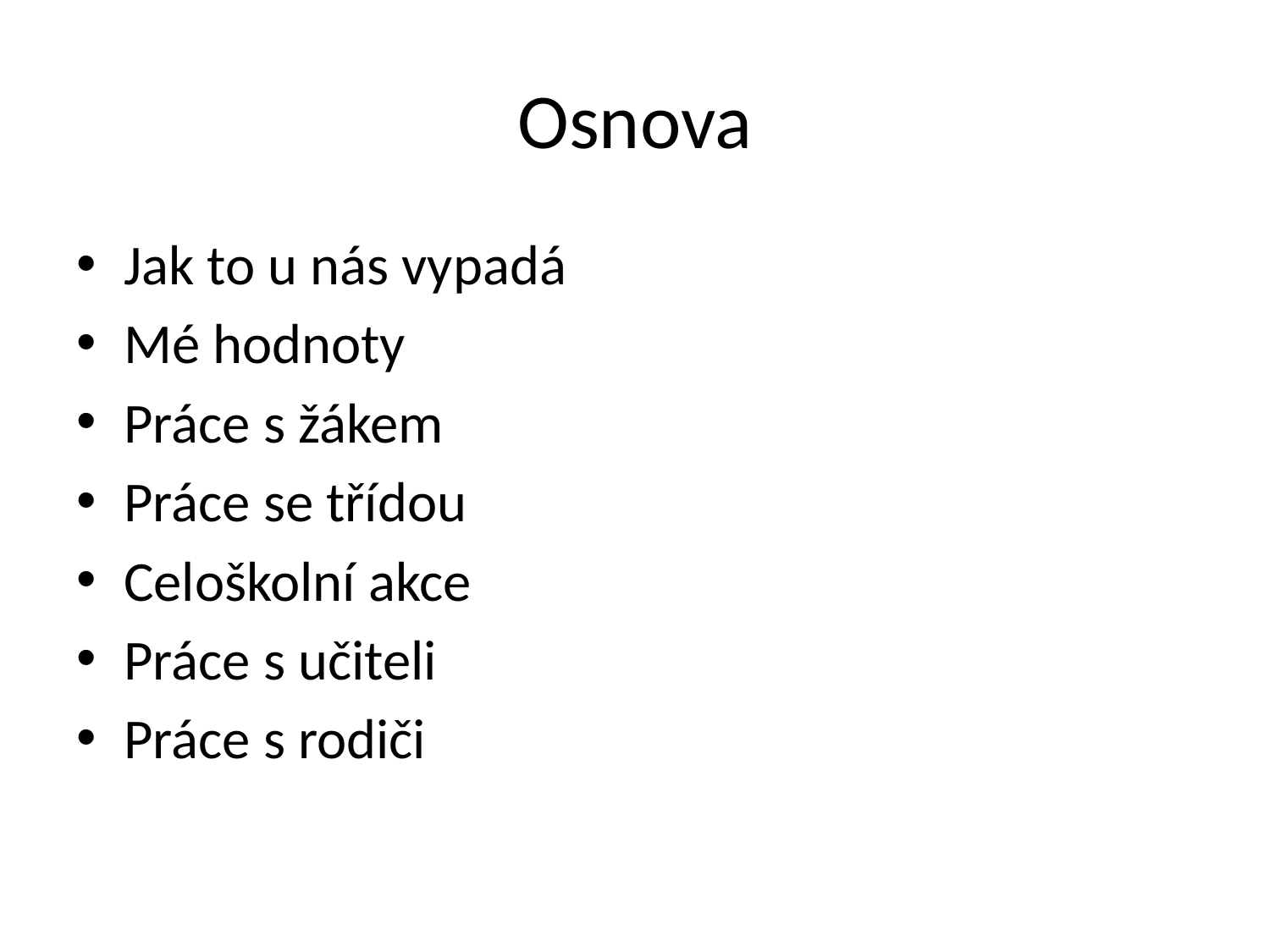

# Osnova
Jak to u nás vypadá
Mé hodnoty
Práce s žákem
Práce se třídou
Celoškolní akce
Práce s učiteli
Práce s rodiči